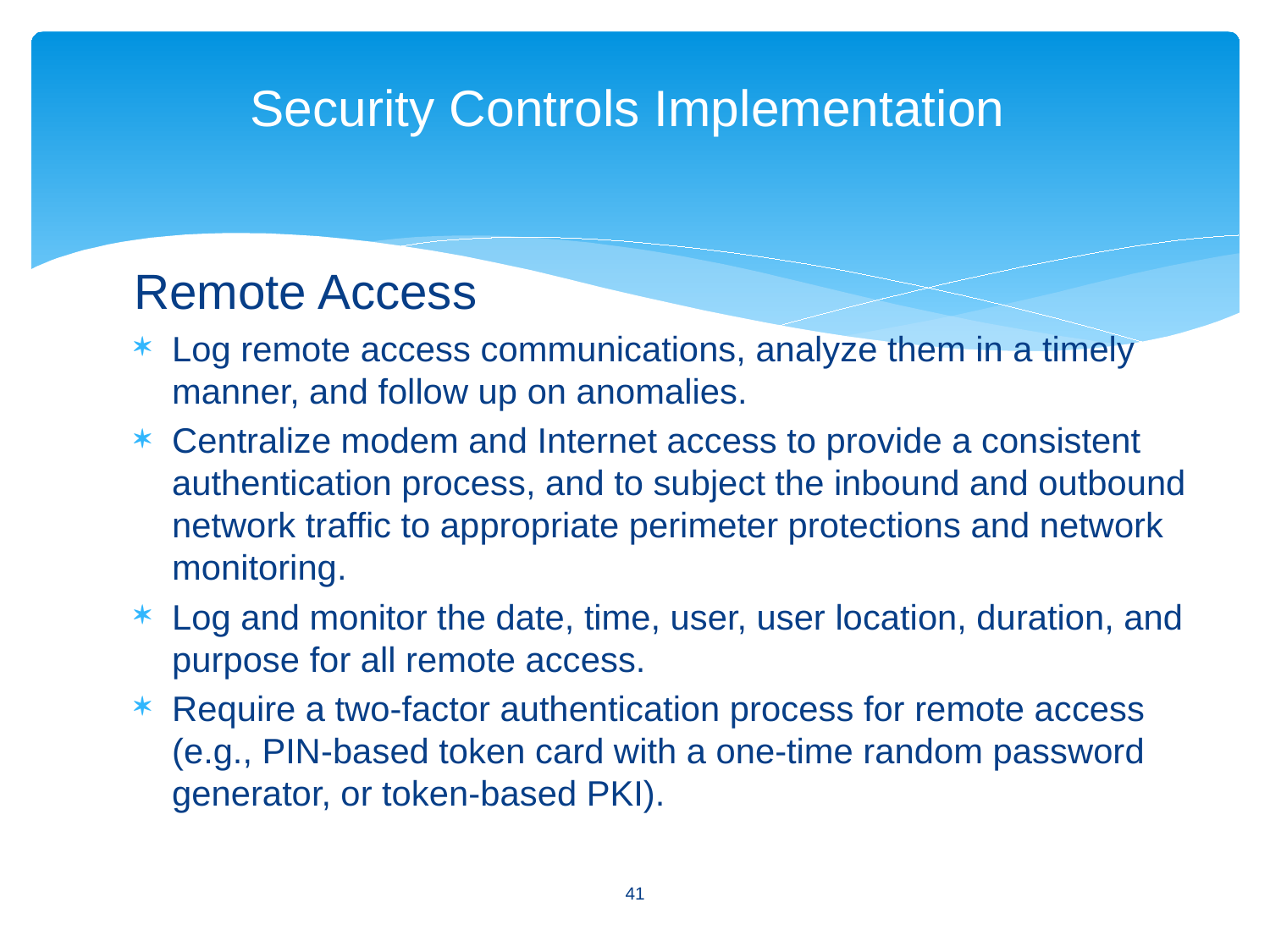

# Security Controls Implementation
Remote Access
Log remote access communications, analyze them in a timely manner, and follow up on anomalies.
Centralize modem and Internet access to provide a consistent authentication process, and to subject the inbound and outbound network traffic to appropriate perimeter protections and network monitoring.
Log and monitor the date, time, user, user location, duration, and purpose for all remote access.
Require a two-factor authentication process for remote access (e.g., PIN-based token card with a one-time random password generator, or token-based PKI).

41